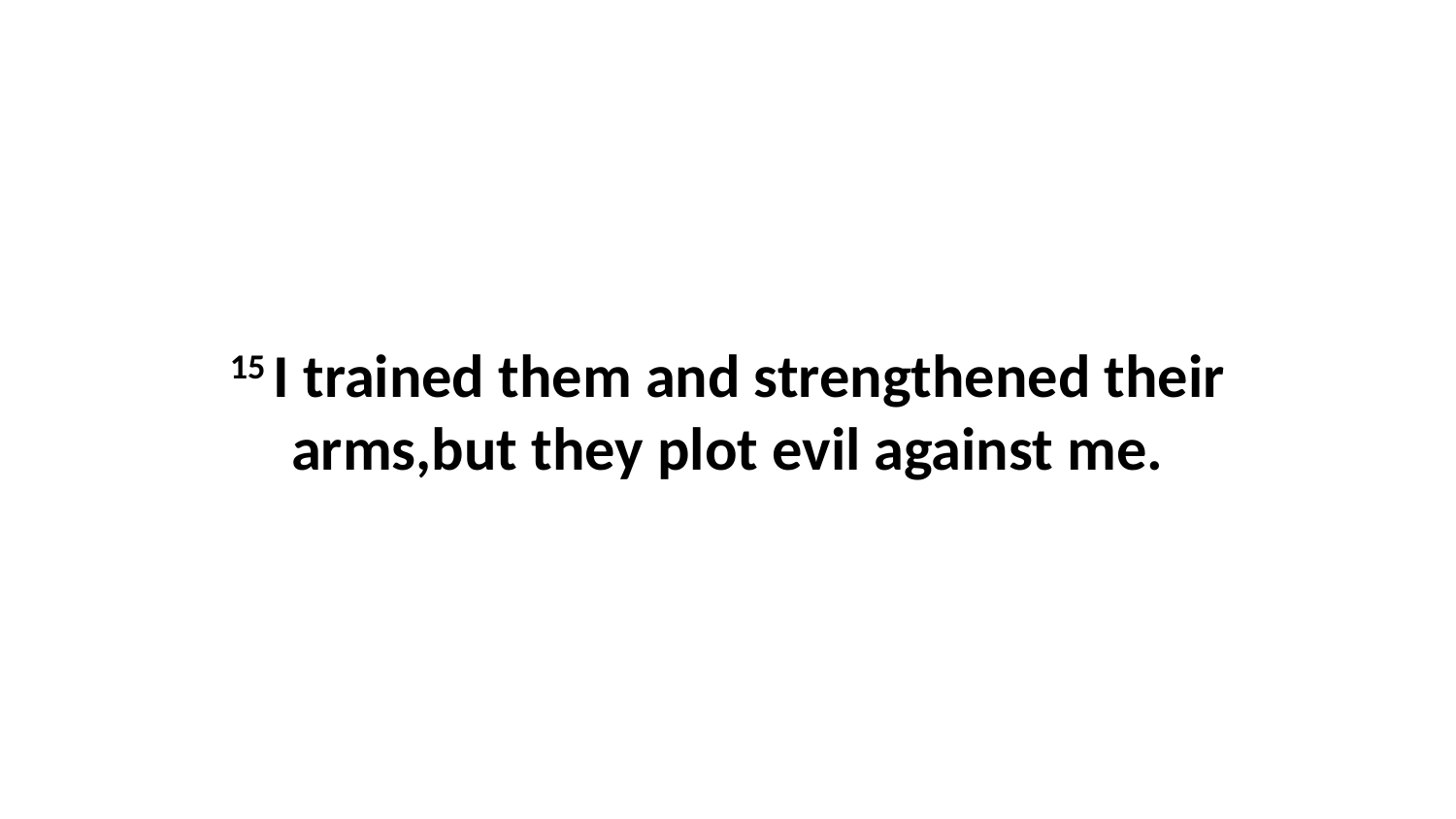

15 I trained them and strengthened their arms,but they plot evil against me.